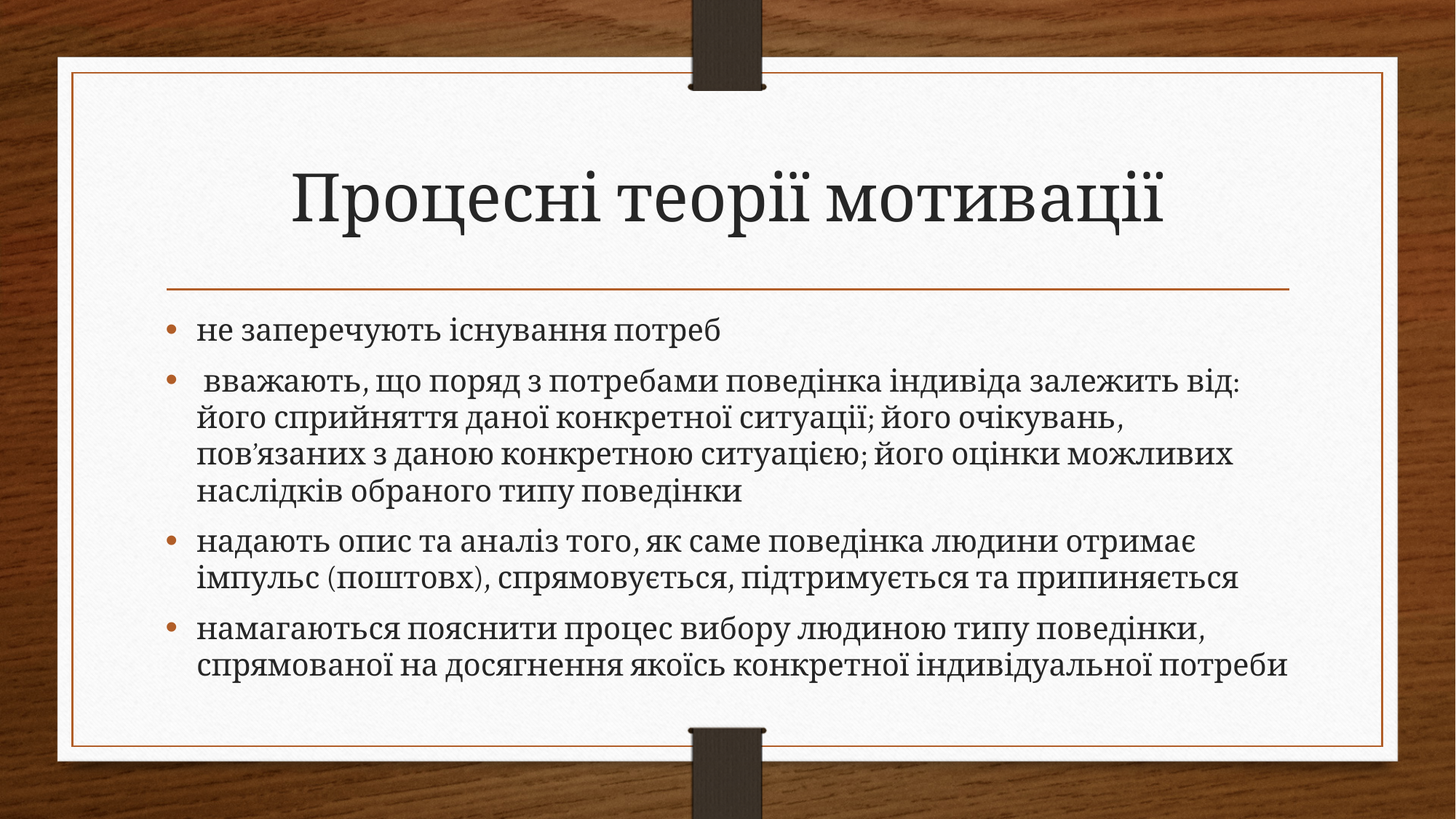

# Процесні теорії мотивації
не заперечують існування потреб
 вважають, що поряд з потребами поведінка індивіда залежить від: його сприйняття даної конкретної ситуації; його очікувань, пов’язаних з даною конкретною ситуацією; його оцінки можливих наслідків обраного типу поведінки
надають опис та аналіз того, як саме поведінка людини отримає імпульс (поштовх), спрямовується, підтримується та припиняється
намагаються пояснити процес вибору людиною типу поведінки, спрямованої на досягнення якоїсь конкретної індивідуальної потреби